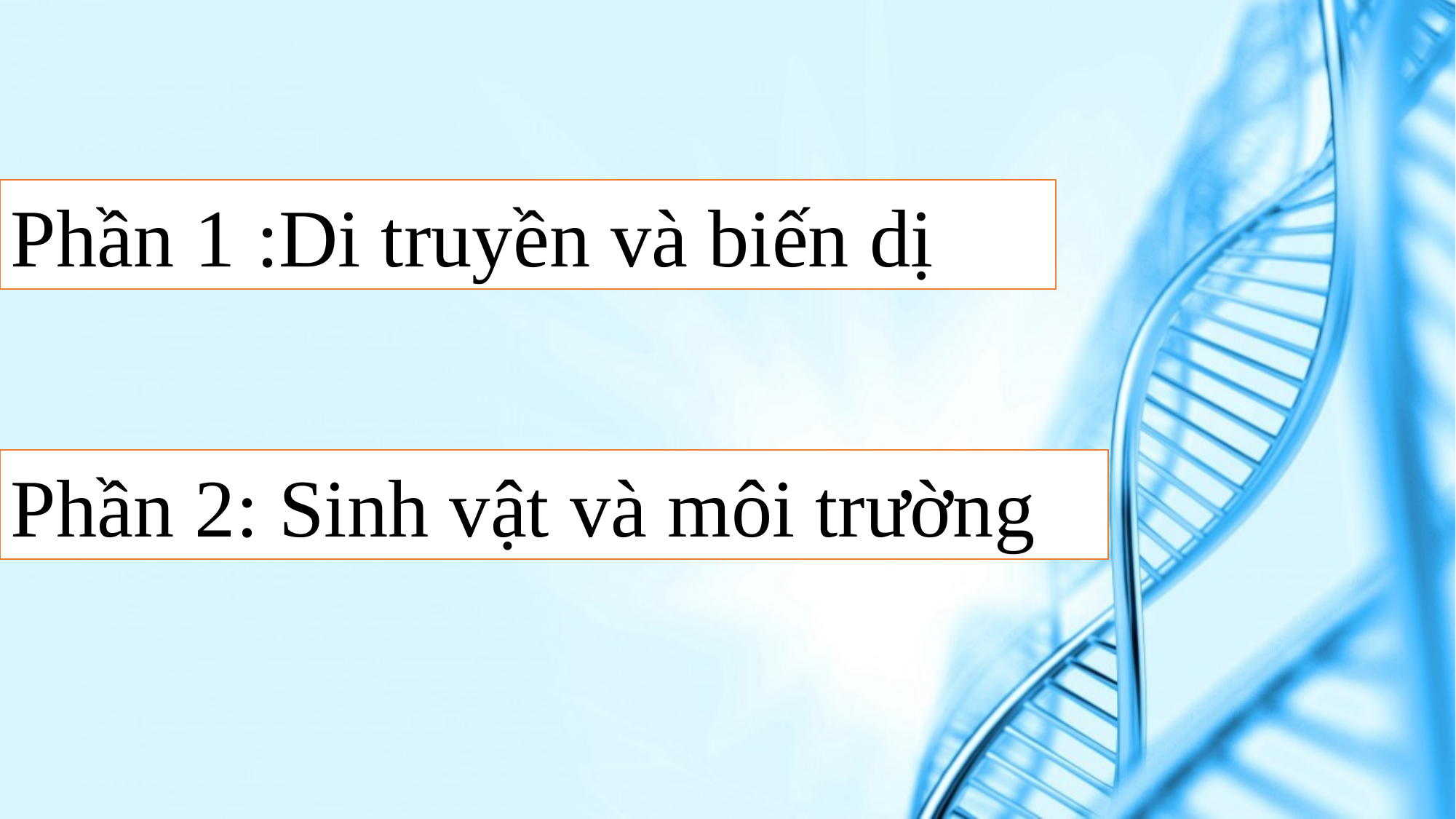

Phần 1 :Di truyền và biến dị
Phần 2: Sinh vật và môi trường